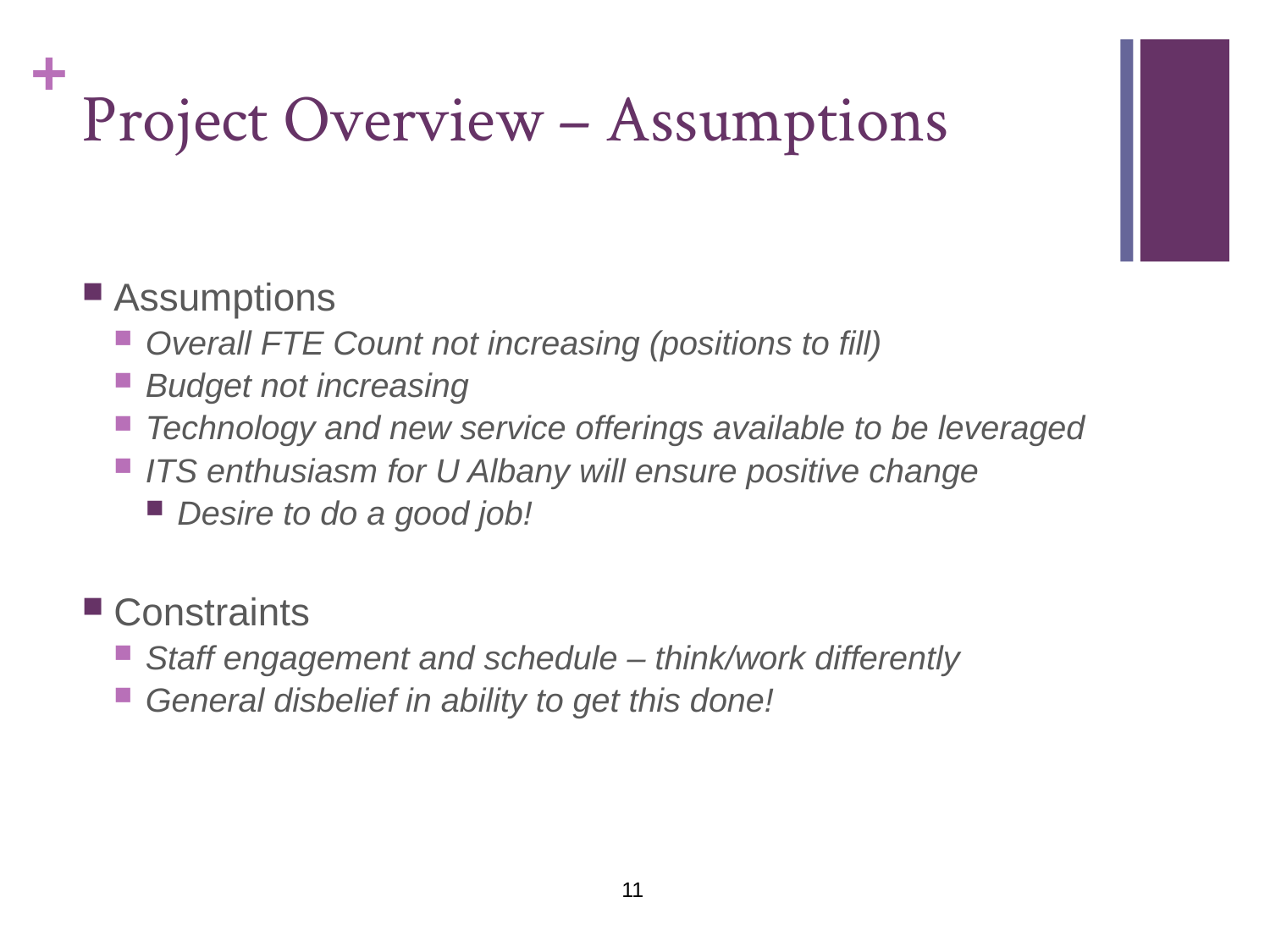

# Project Overview – Assumptions
Assumptions
Overall FTE Count not increasing (positions to fill)
Budget not increasing
Technology and new service offerings available to be leveraged
ITS enthusiasm for U Albany will ensure positive change
Desire to do a good job!

Constraints
Staff engagement and schedule – think/work differently
General disbelief in ability to get this done!